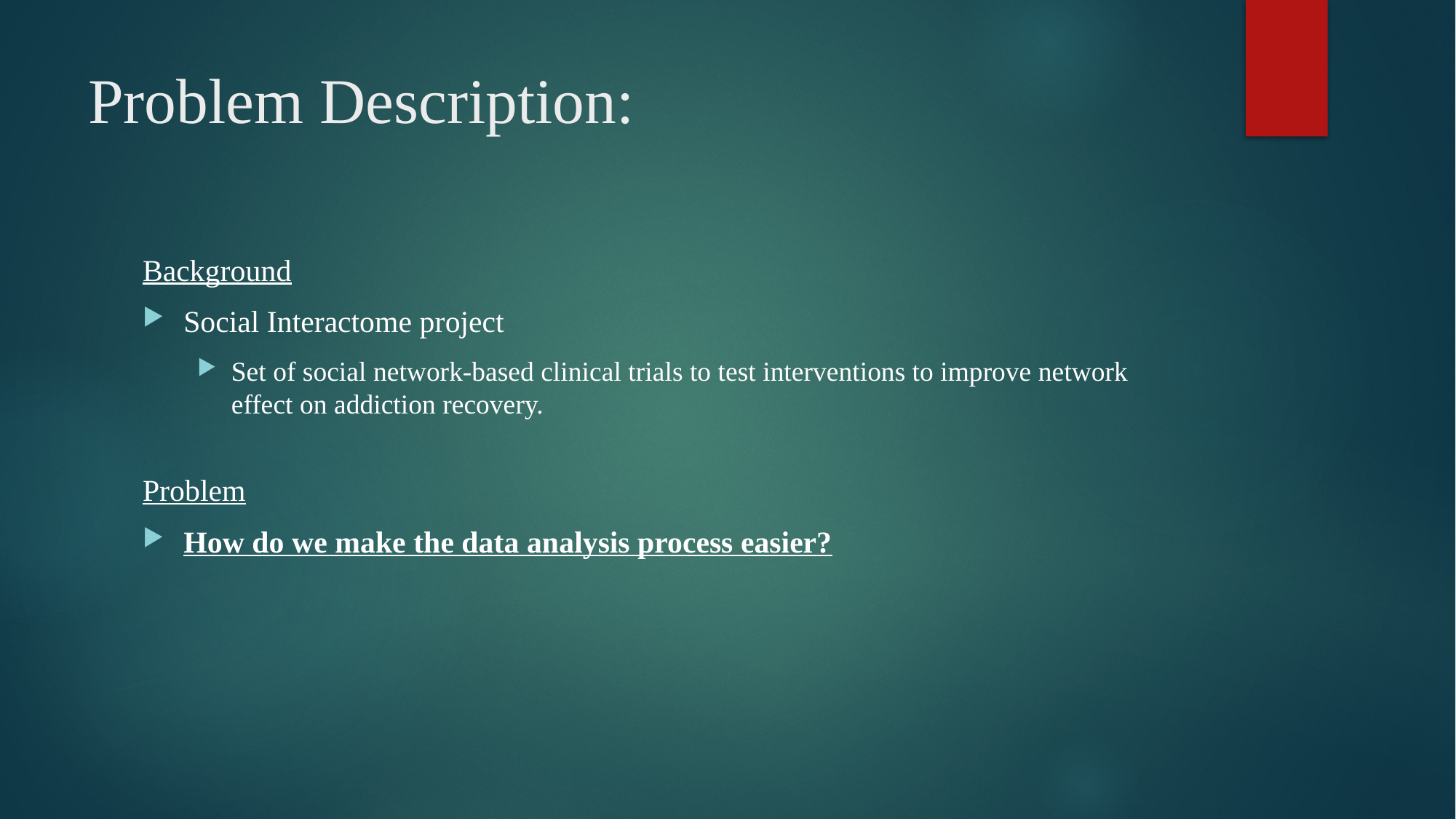

# Problem Description:
Background
Social Interactome project
Set of social network-based clinical trials to test interventions to improve network effect on addiction recovery.
Problem
How do we make the data analysis process easier?